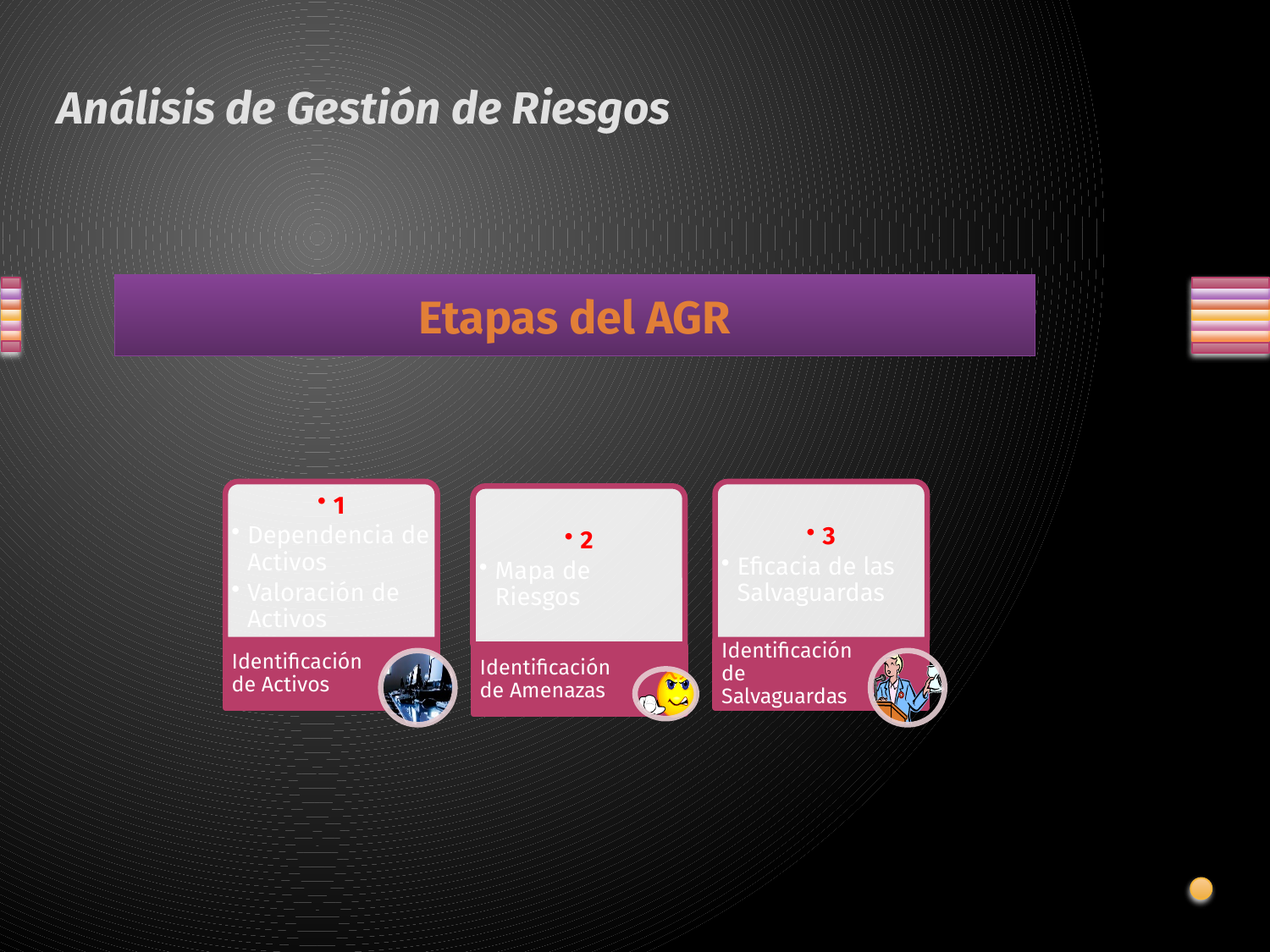

Análisis de Gestión de Riesgos
Etapas del AGR
1
Dependencia de Activos
Valoración de Activos
Identificación de Activos
2
Mapa de Riesgos
Identificación de Amenazas
3
Eficacia de las Salvaguardas
Identificación de Salvaguardas